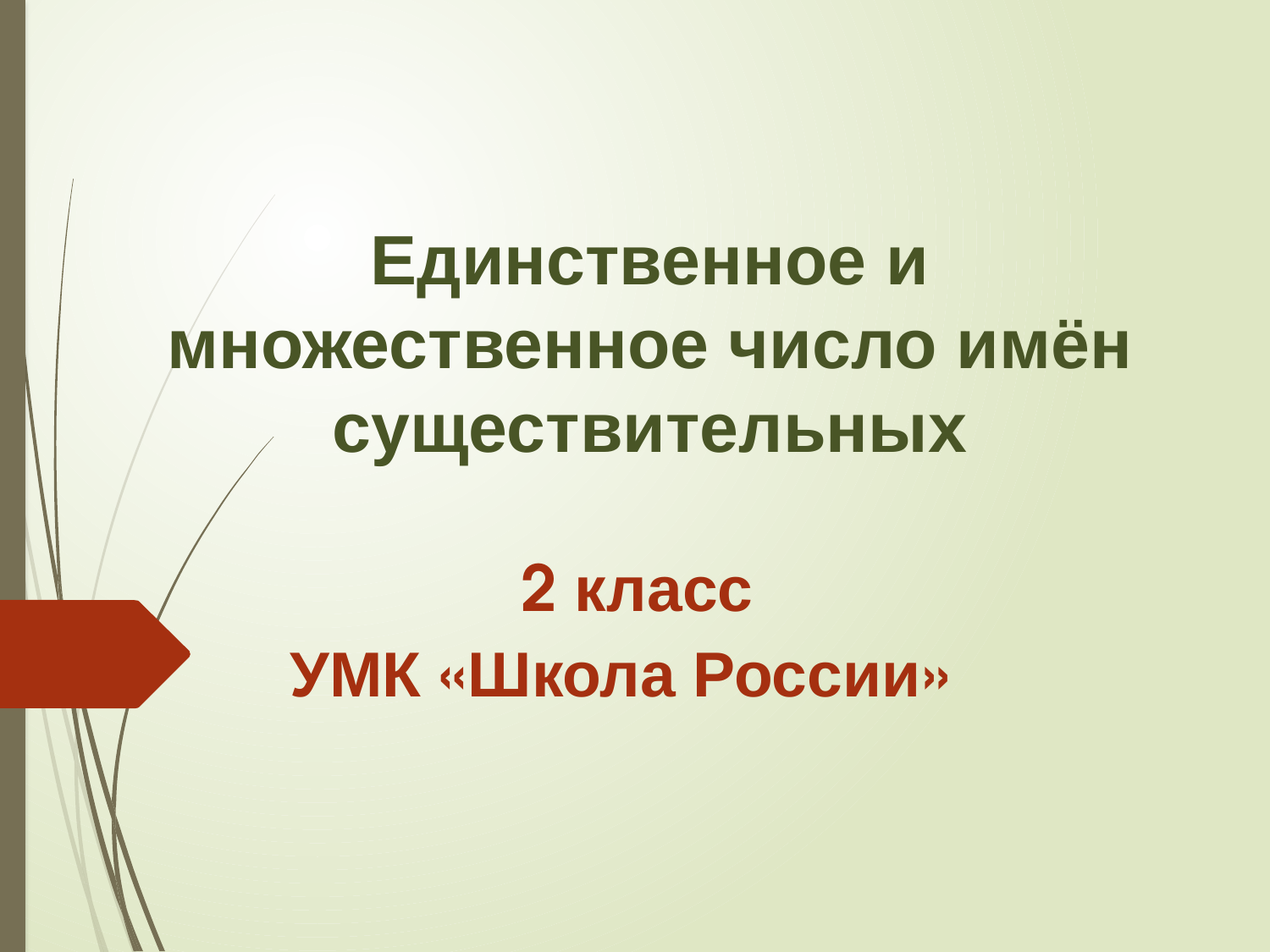

# Единственное и множественное число имён существительных
                     2 класс
        УМК «Школа России»